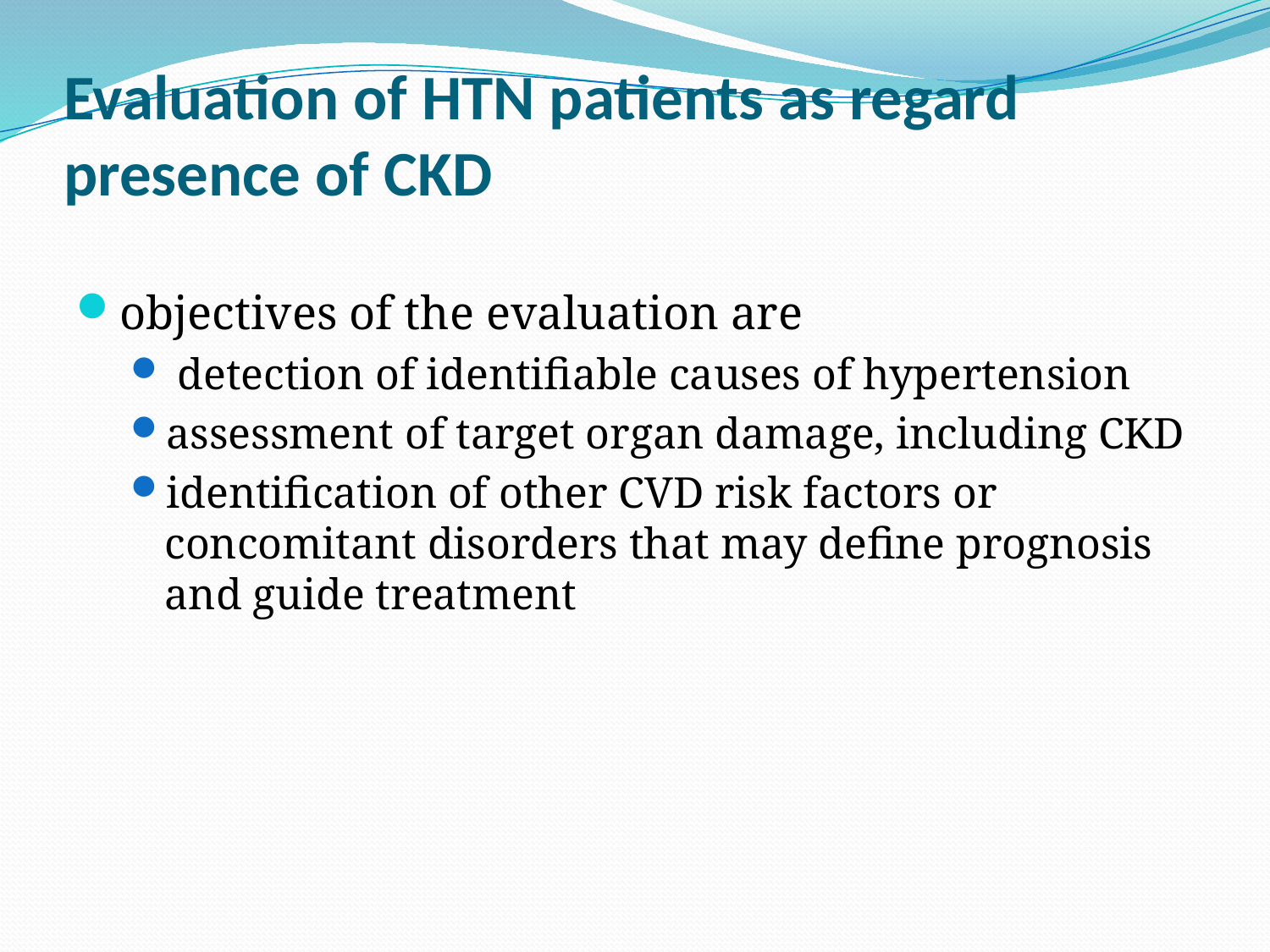

# Evaluation of HTN patients as regard presence of CKD
objectives of the evaluation are
 detection of identifiable causes of hypertension
assessment of target organ damage, including CKD
identification of other CVD risk factors or concomitant disorders that may define prognosis and guide treatment